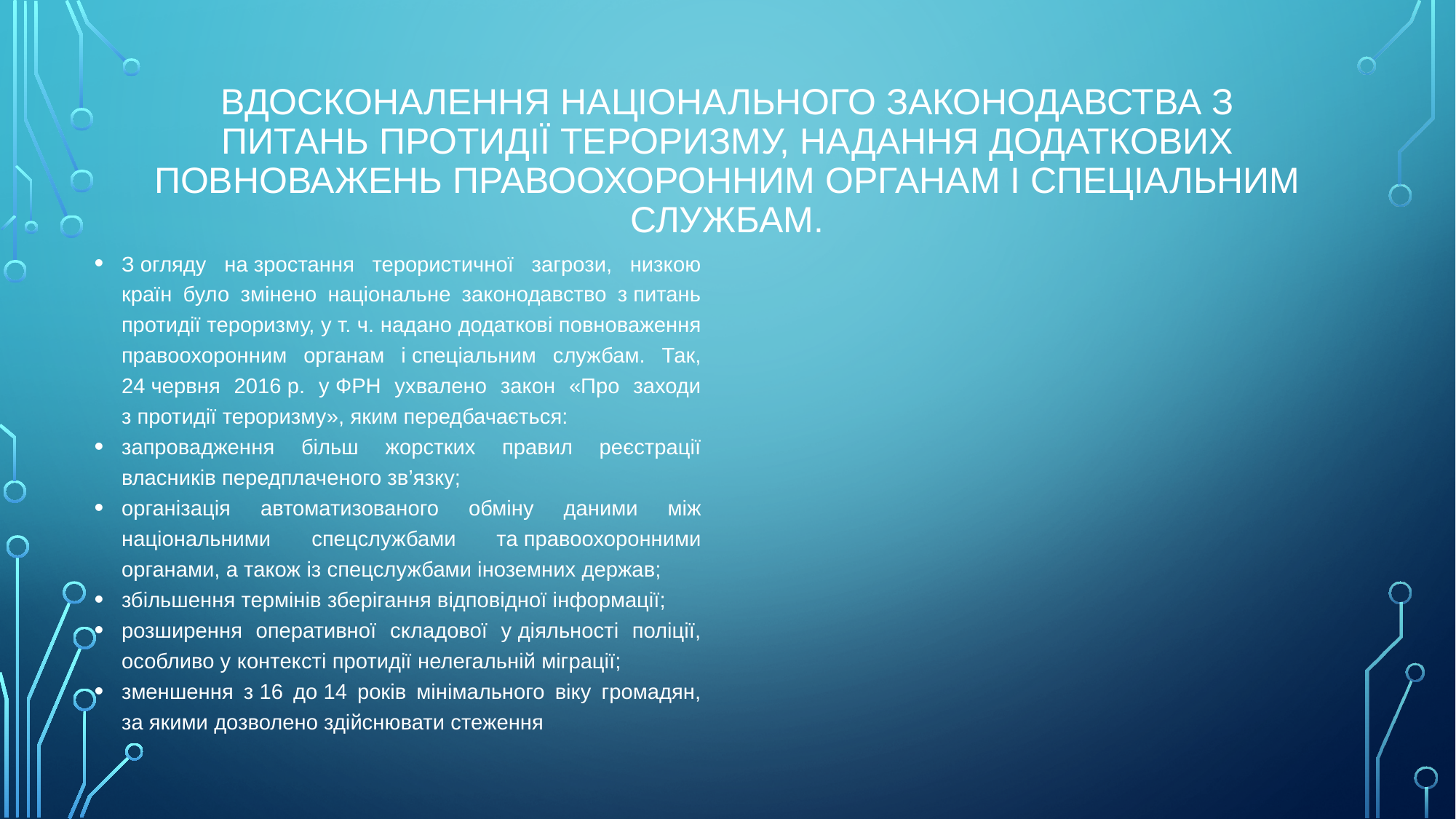

# Вдосконалення національного законодавства з питань протидії тероризму, надання додаткових повноважень правоохоронним органам і спеціальним службам.
З огляду на зростання терористичної загрози, низкою країн було змінено національне законодавство з питань протидії тероризму, у т. ч. надано додаткові повноваження правоохоронним органам і спеціальним службам. Так, 24 червня 2016 р. у ФРН ухвалено закон «Про заходи з протидії тероризму», яким передбачається:
запровадження більш жорстких правил реєстрації власників передплаченого зв’язку;
організація автоматизованого обміну даними між національними спецслужбами та правоохоронними органами, а також із спецслужбами іноземних держав;
збільшення термінів зберігання відповідної інформації;
розширення оперативної складової у діяльності поліції, особливо у контексті протидії нелегальній міграції;
зменшення з 16 до 14 років мінімального віку громадян, за якими дозволено здійснювати стеження